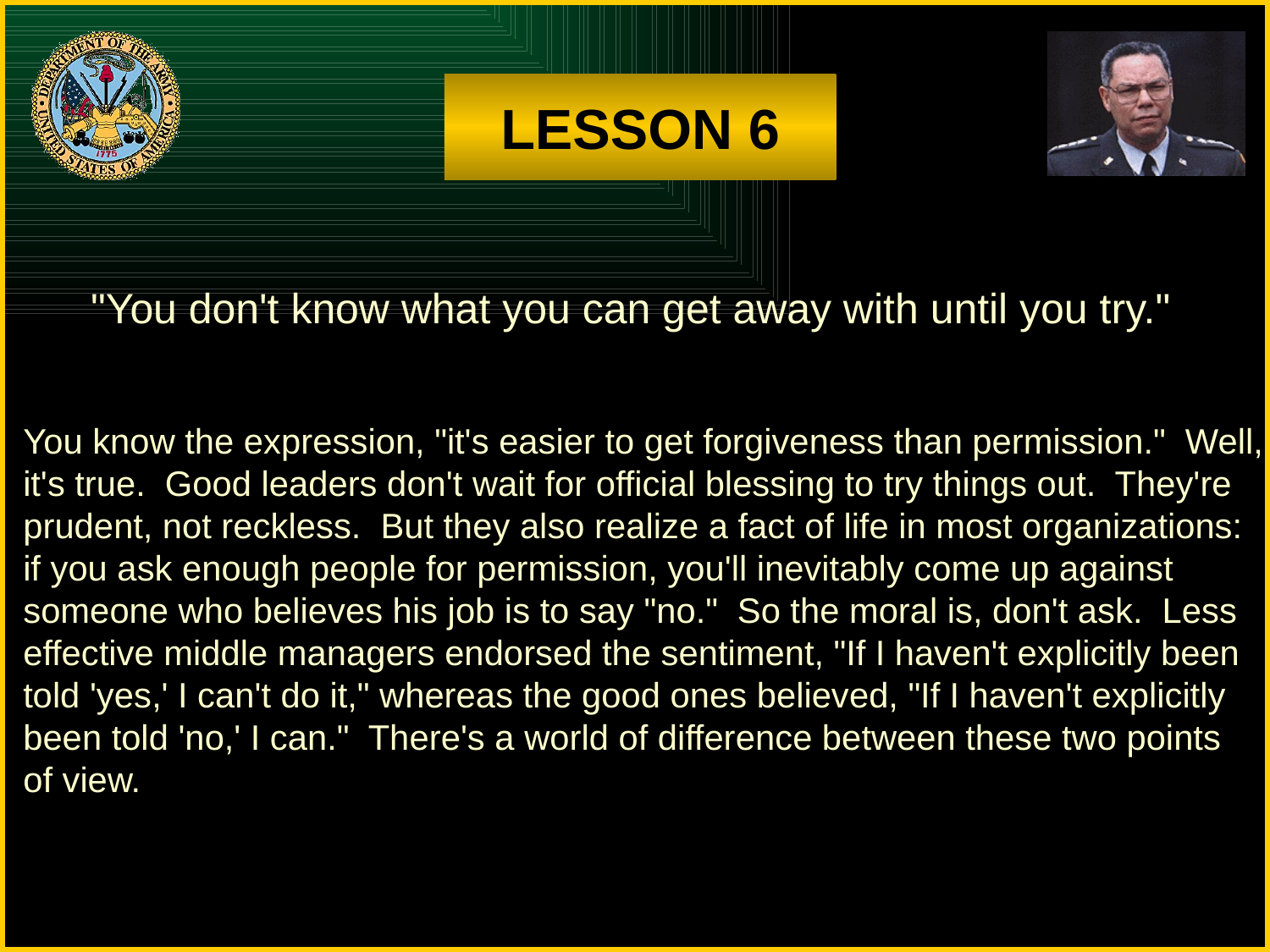

LESSON 6
"You don't know what you can get away with until you try."
You know the expression, "it's easier to get forgiveness than permission."  Well,
it's true.  Good leaders don't wait for official blessing to try things out.  They're
prudent, not reckless.  But they also realize a fact of life in most organizations:
if you ask enough people for permission, you'll inevitably come up against
someone who believes his job is to say "no."  So the moral is, don't ask.  Less
effective middle managers endorsed the sentiment, "If I haven't explicitly been
told 'yes,' I can't do it," whereas the good ones believed, "If I haven't explicitly
been told 'no,' I can."  There's a world of difference between these two points
of view.